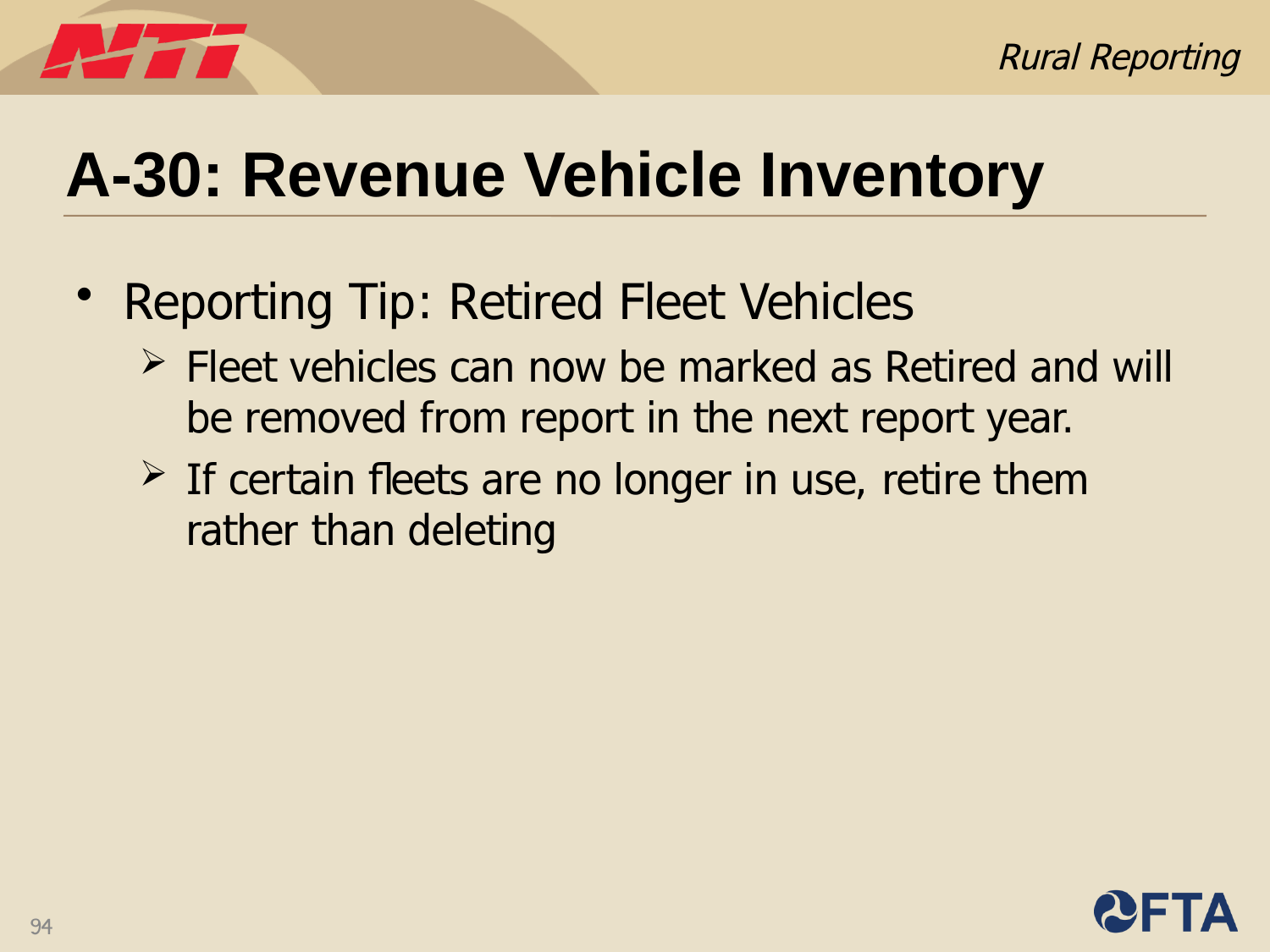

# A-30: RVI
A-30: Revenue Vehicle Inventory
Reporting Tip: Retired Fleet Vehicles
Fleet vehicles can now be marked as Retired and will be removed from report in the next report year.
If certain fleets are no longer in use, retire them rather than deleting
94